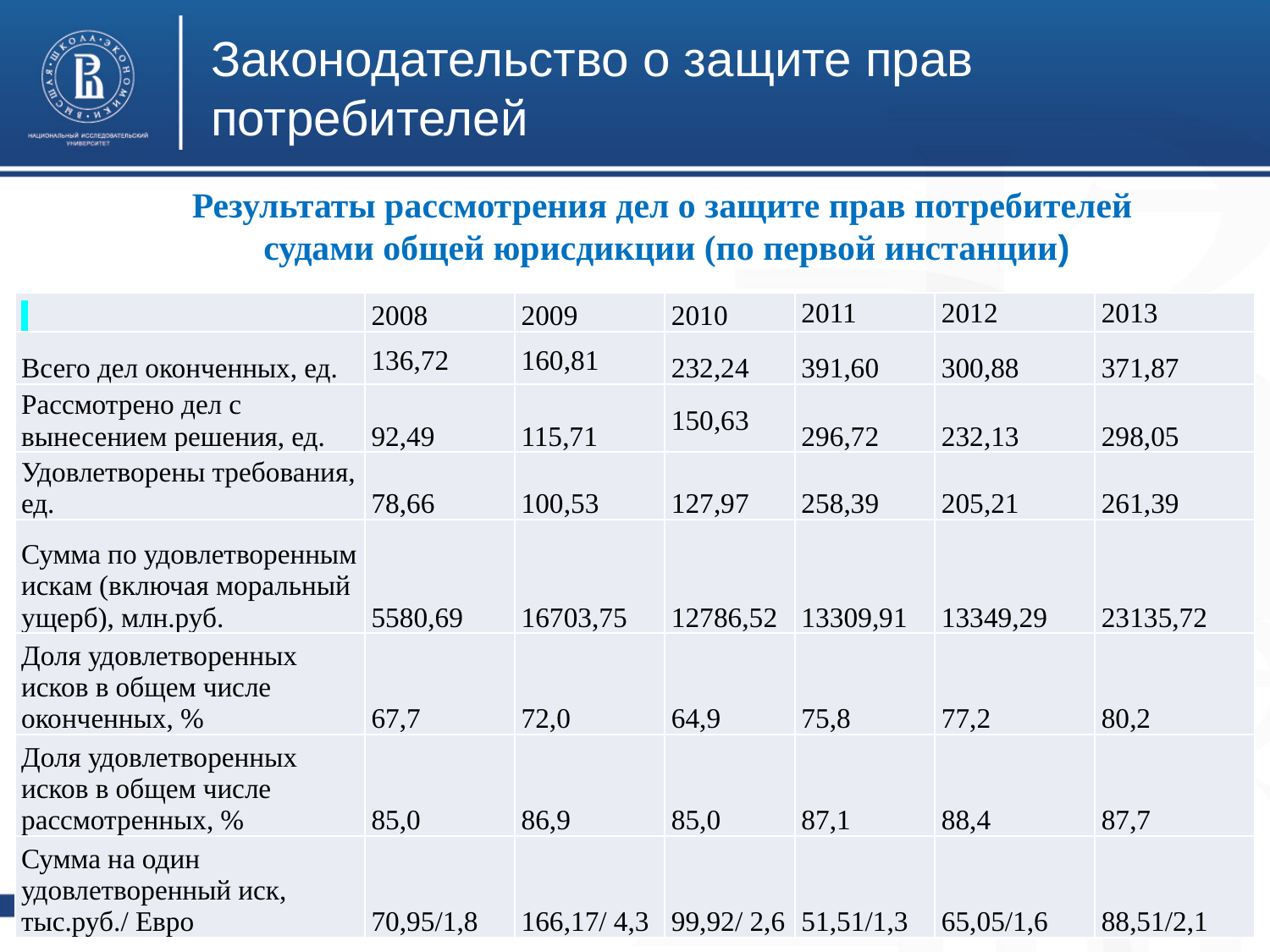

Законодательство о защите прав потребителей
Результаты рассмотрения дел о защите прав потребителей
судами общей юрисдикции (по первой инстанции)
|  | 2008 | 2009 | 2010 | 2011 | 2012 | 2013 |
| --- | --- | --- | --- | --- | --- | --- |
| Всего дел оконченных, ед. | 136,72 | 160,81 | 232,24 | 391,60 | 300,88 | 371,87 |
| Рассмотрено дел с вынесением решения, ед. | 92,49 | 115,71 | 150,63 | 296,72 | 232,13 | 298,05 |
| Удовлетворены требования, ед. | 78,66 | 100,53 | 127,97 | 258,39 | 205,21 | 261,39 |
| Сумма по удовлетворенным искам (включая моральный ущерб), млн.руб. | 5580,69 | 16703,75 | 12786,52 | 13309,91 | 13349,29 | 23135,72 |
| Доля удовлетворенных исков в общем числе оконченных, % | 67,7 | 72,0 | 64,9 | 75,8 | 77,2 | 80,2 |
| Доля удовлетворенных исков в общем числе рассмотренных, % | 85,0 | 86,9 | 85,0 | 87,1 | 88,4 | 87,7 |
| Сумма на один удовлетворенный иск, тыс.руб./ Евро | 70,95/1,8 | 166,17/ 4,3 | 99,92/ 2,6 | 51,51/1,3 | 65,05/1,6 | 88,51/2,1 |
фото
фото
фото